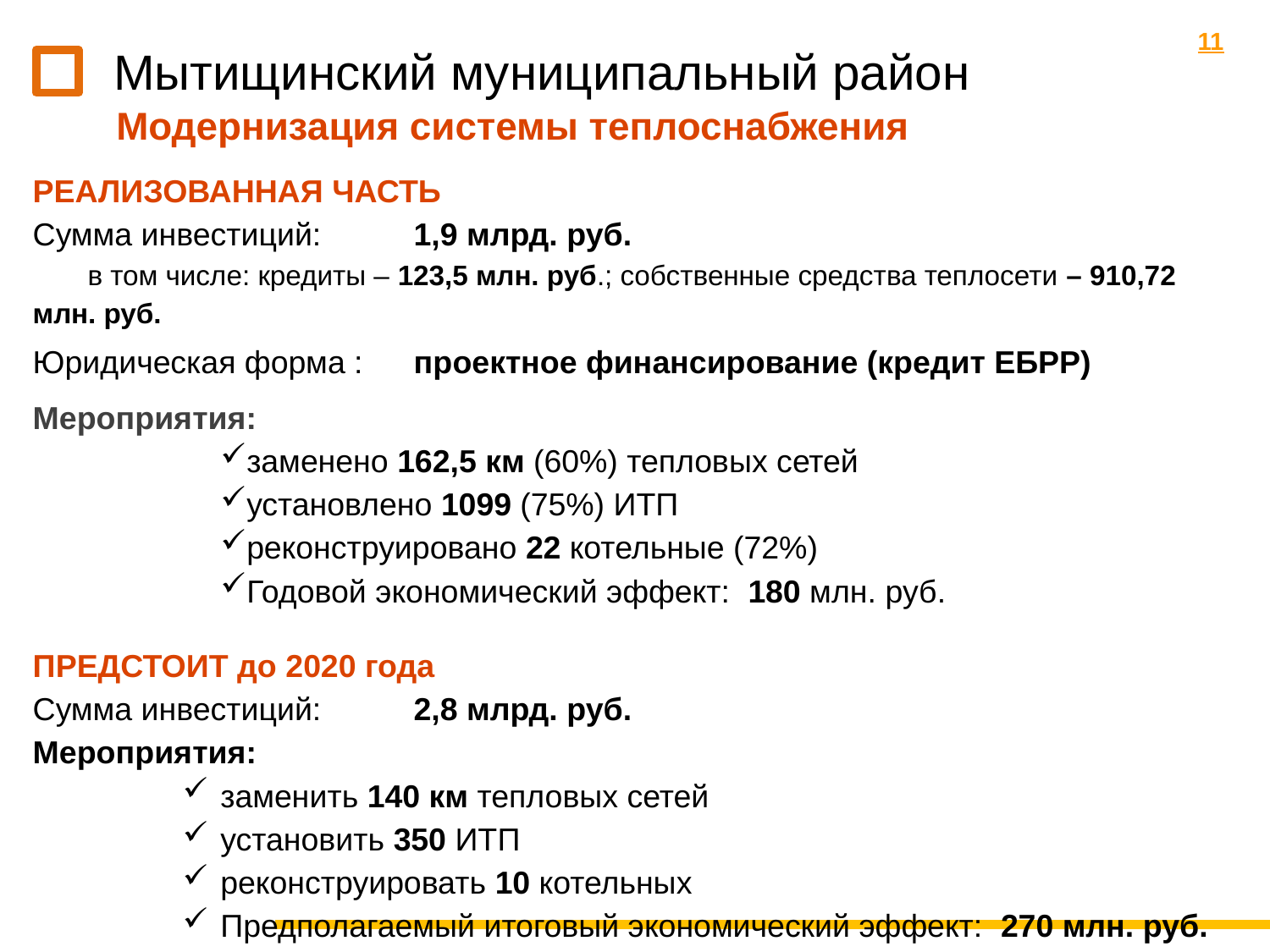

Мытищинский муниципальный район
11

Модернизация системы теплоснабжения
РЕАЛИЗОВАННАЯ ЧАСТЬ
Сумма инвестиций: 	1,9 млрд. руб.
       в том числе: кредиты – 123,5 млн. руб.; собственные средства теплосети – 910,72 млн. руб.

Юридическая форма : 	проектное финансирование (кредит ЕБРР)

Мероприятия:
заменено 162,5 км (60%) тепловых сетей
установлено 1099 (75%) ИТП
реконструировано 22 котельные (72%)
Годовой экономический эффект:  180 млн. руб.

ПРЕДСТОИТ до 2020 года
Сумма инвестиций: 	2,8 млрд. руб.
Мероприятия:
заменить 140 км тепловых сетей
установить 350 ИТП
реконструировать 10 котельных
Предполагаемый итоговый экономический эффект:  270 млн. руб.